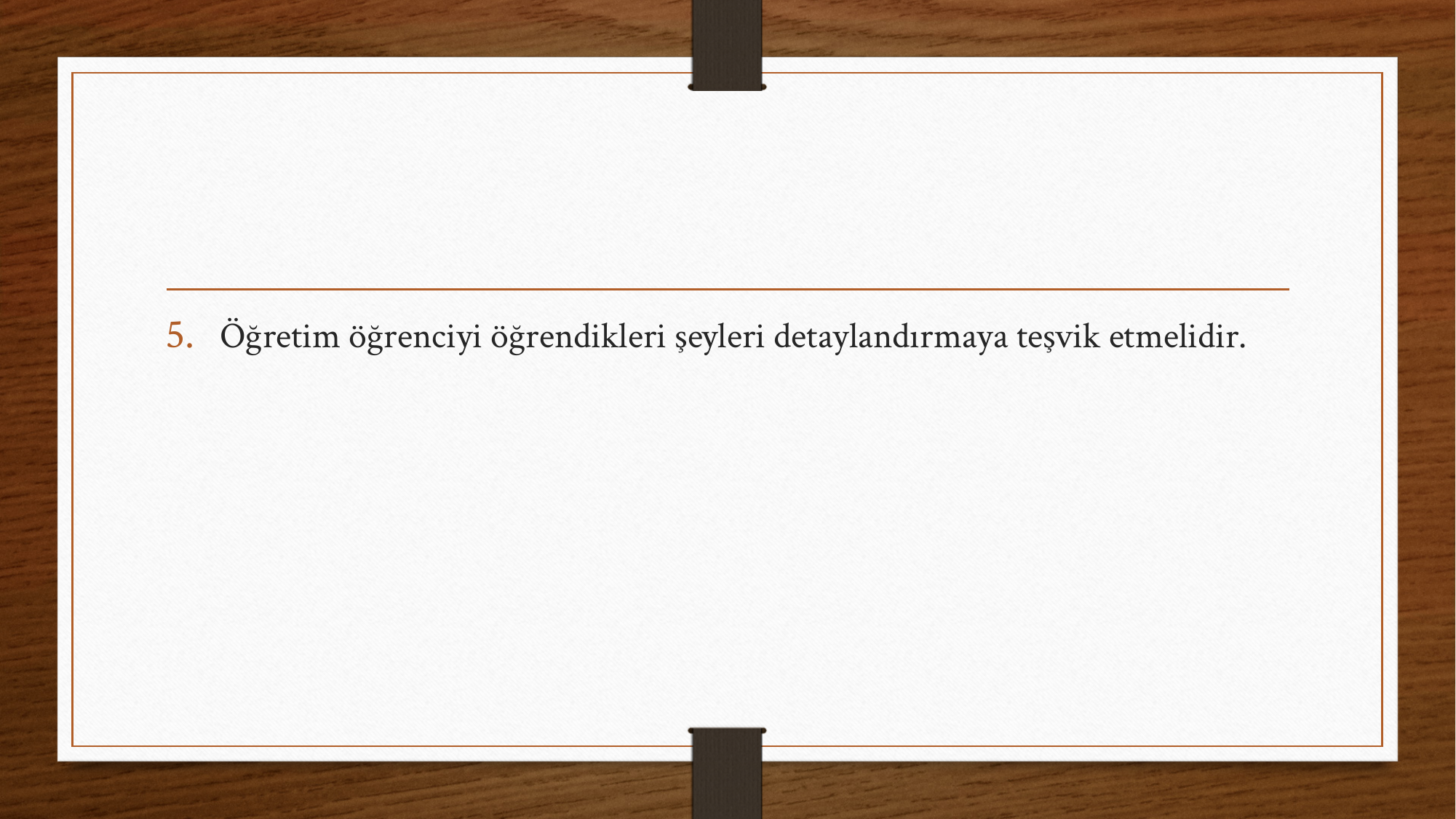

#
Öğretim öğrenciyi öğrendikleri şeyleri detaylandırmaya teşvik etmelidir.